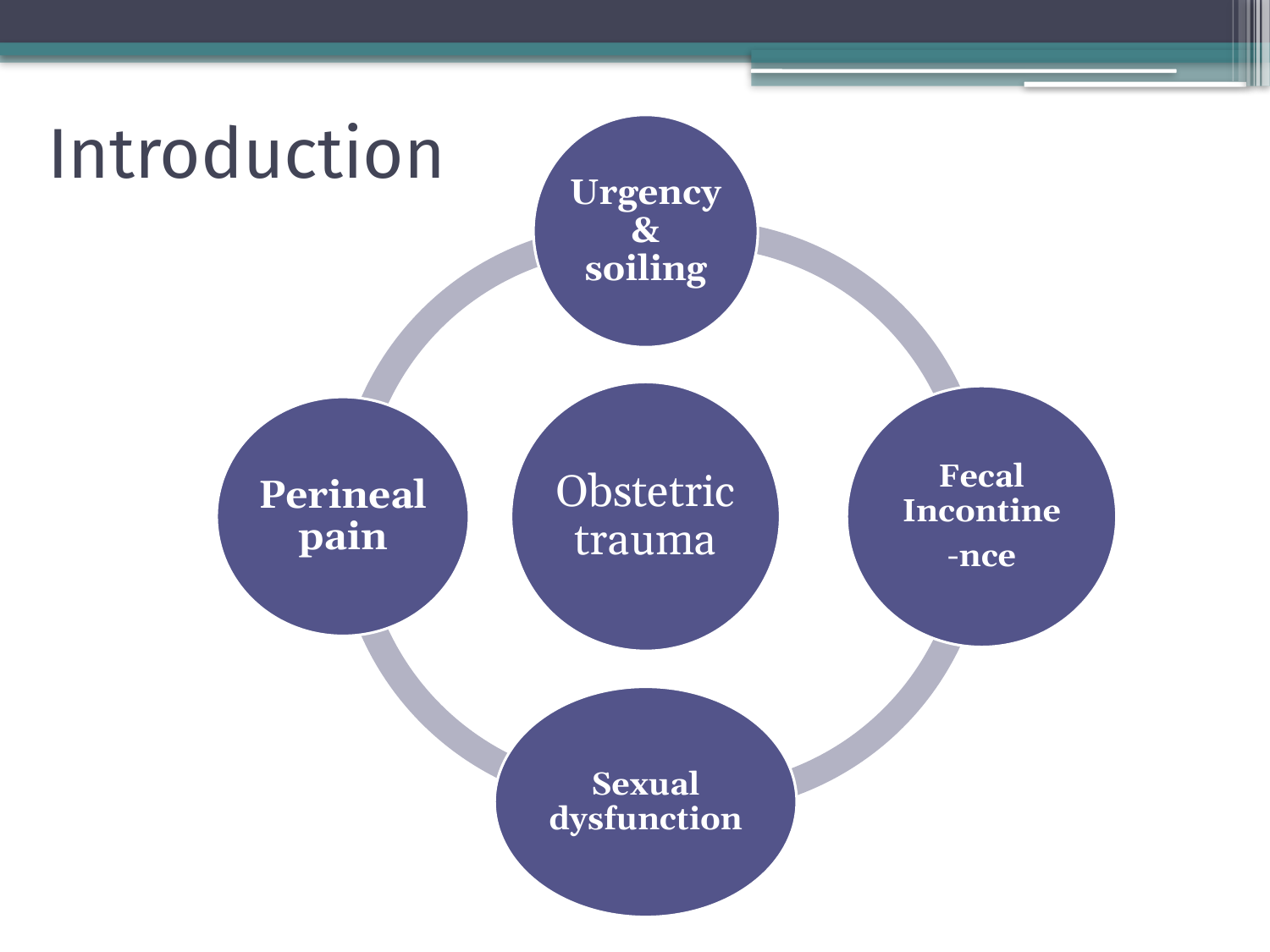

# Introduction
Obstetric trauma
Urgency & soiling
Fecal Incontine
-nce
Sexual dysfunction
Perineal pain